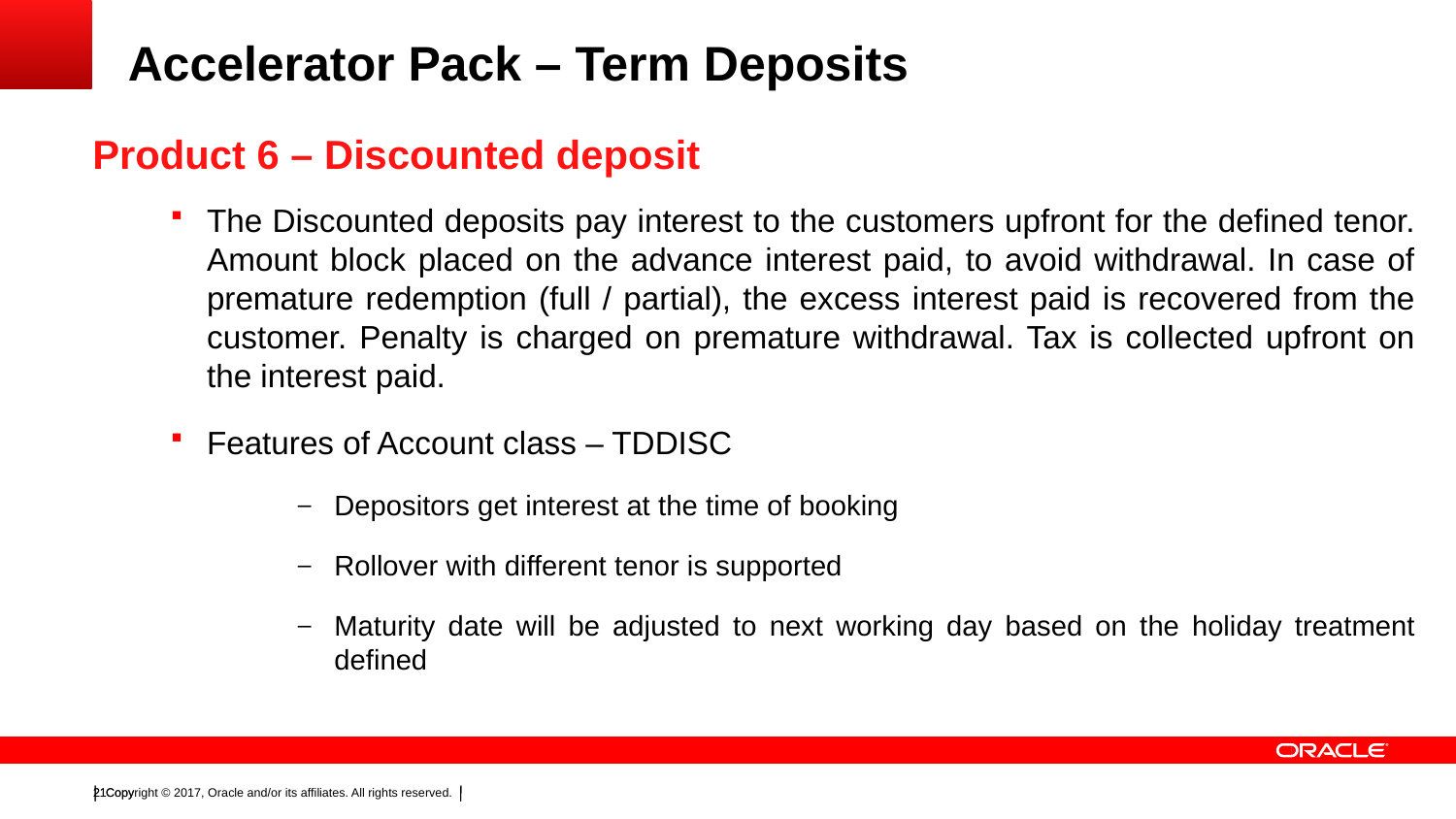

# Accelerator Pack – Term Deposits
Product 6 – Discounted deposit
The Discounted deposits pay interest to the customers upfront for the defined tenor. Amount block placed on the advance interest paid, to avoid withdrawal. In case of premature redemption (full / partial), the excess interest paid is recovered from the customer. Penalty is charged on premature withdrawal. Tax is collected upfront on the interest paid.
Features of Account class – TDDISC
Depositors get interest at the time of booking
Rollover with different tenor is supported
Maturity date will be adjusted to next working day based on the holiday treatment defined